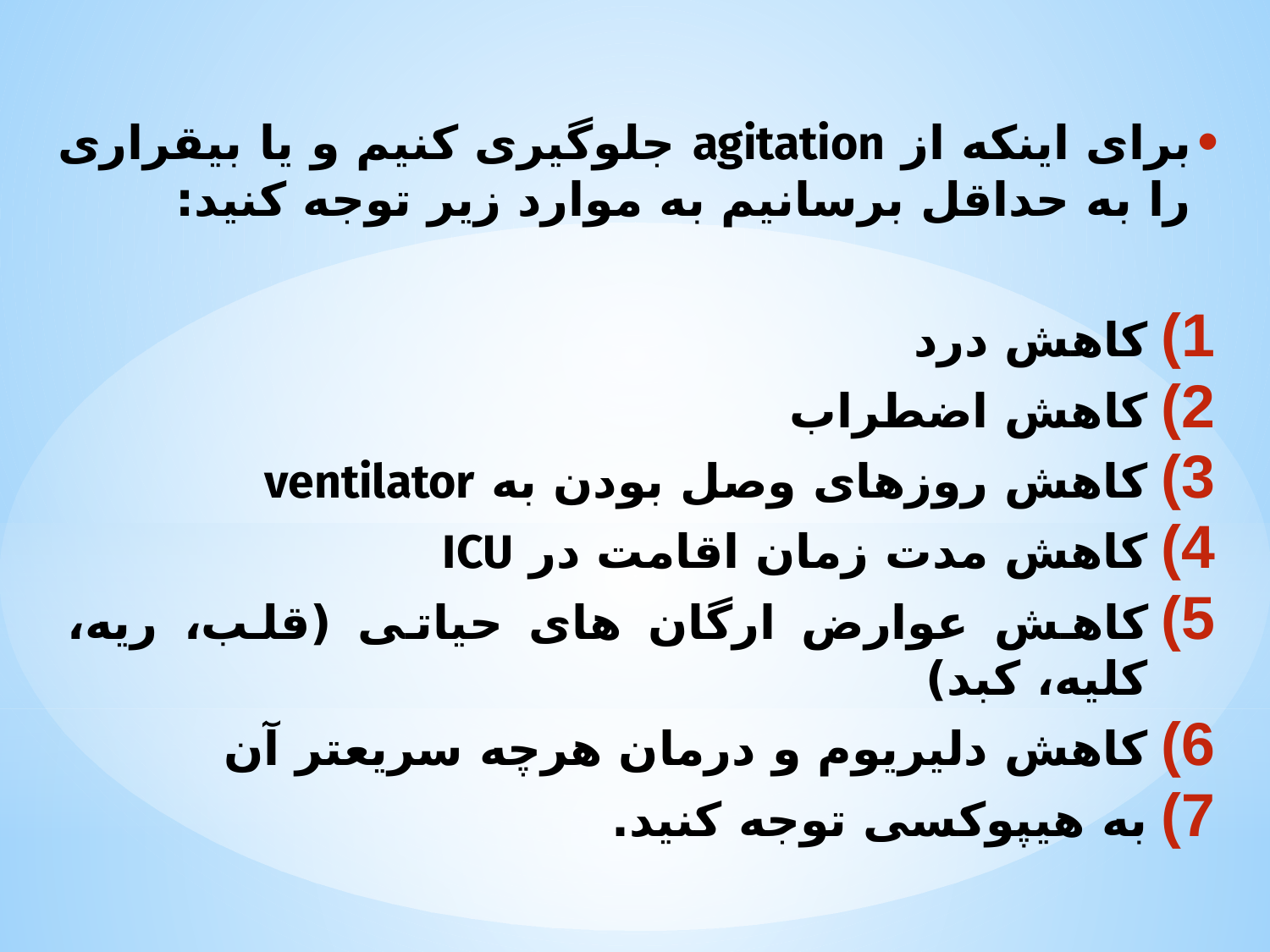

برای اینکه از agitation جلوگیری کنیم و یا بیقراری را به حداقل برسانیم به موارد زیر توجه کنید:

کاهش درد
کاهش اضطراب
کاهش روزهای وصل بودن به ventilator
کاهش مدت زمان اقامت در ICU
کاهش عوارض ارگان های حیاتی (قلب، ریه، کلیه، کبد)
کاهش دلیریوم و درمان هرچه سریعتر آن
به هیپوکسی توجه کنید.